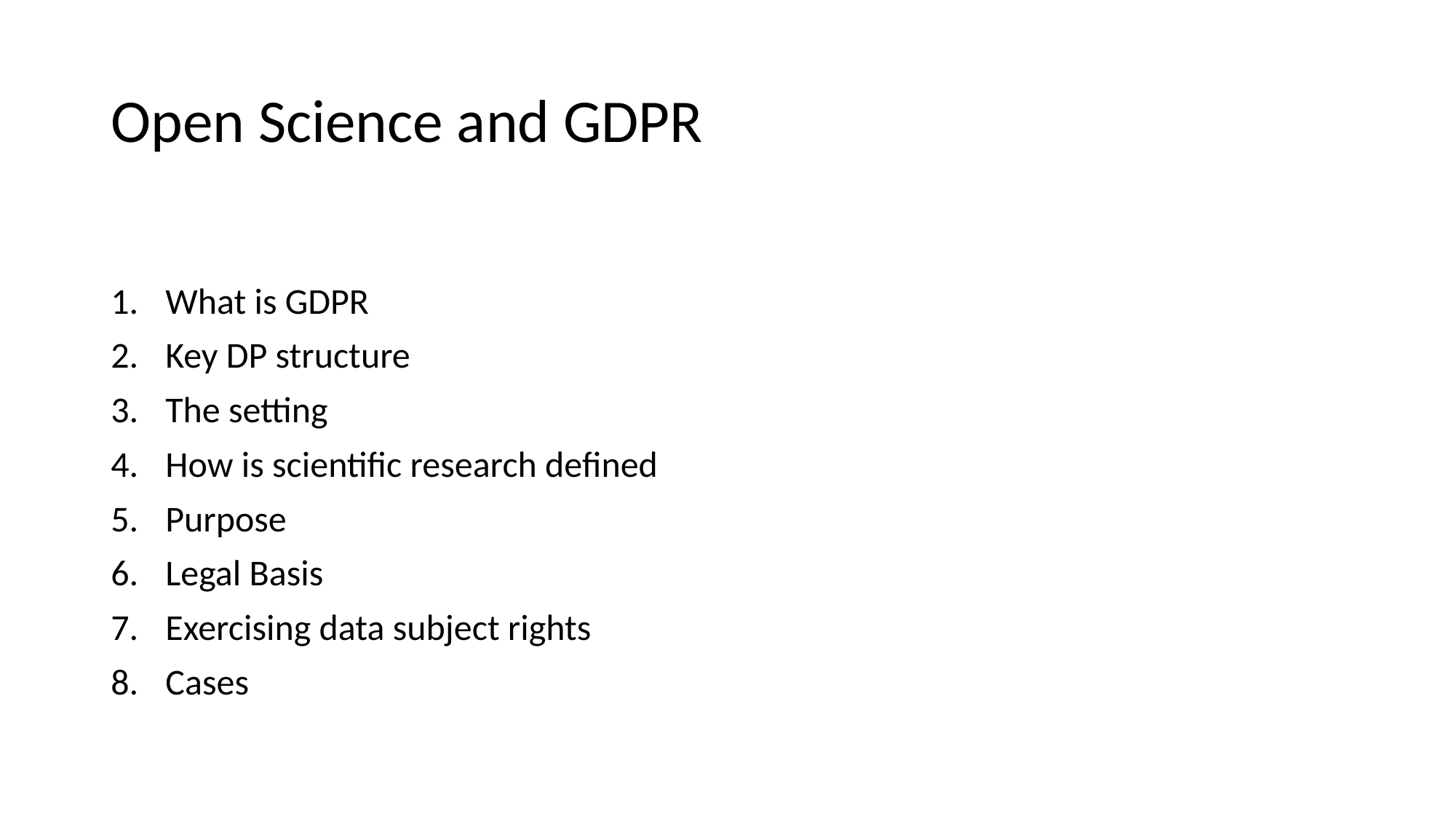

# Open Science and GDPR

What is GDPR
Key DP structure
The setting
How is scientific research defined
Purpose
Legal Basis
Exercising data subject rights
Cases